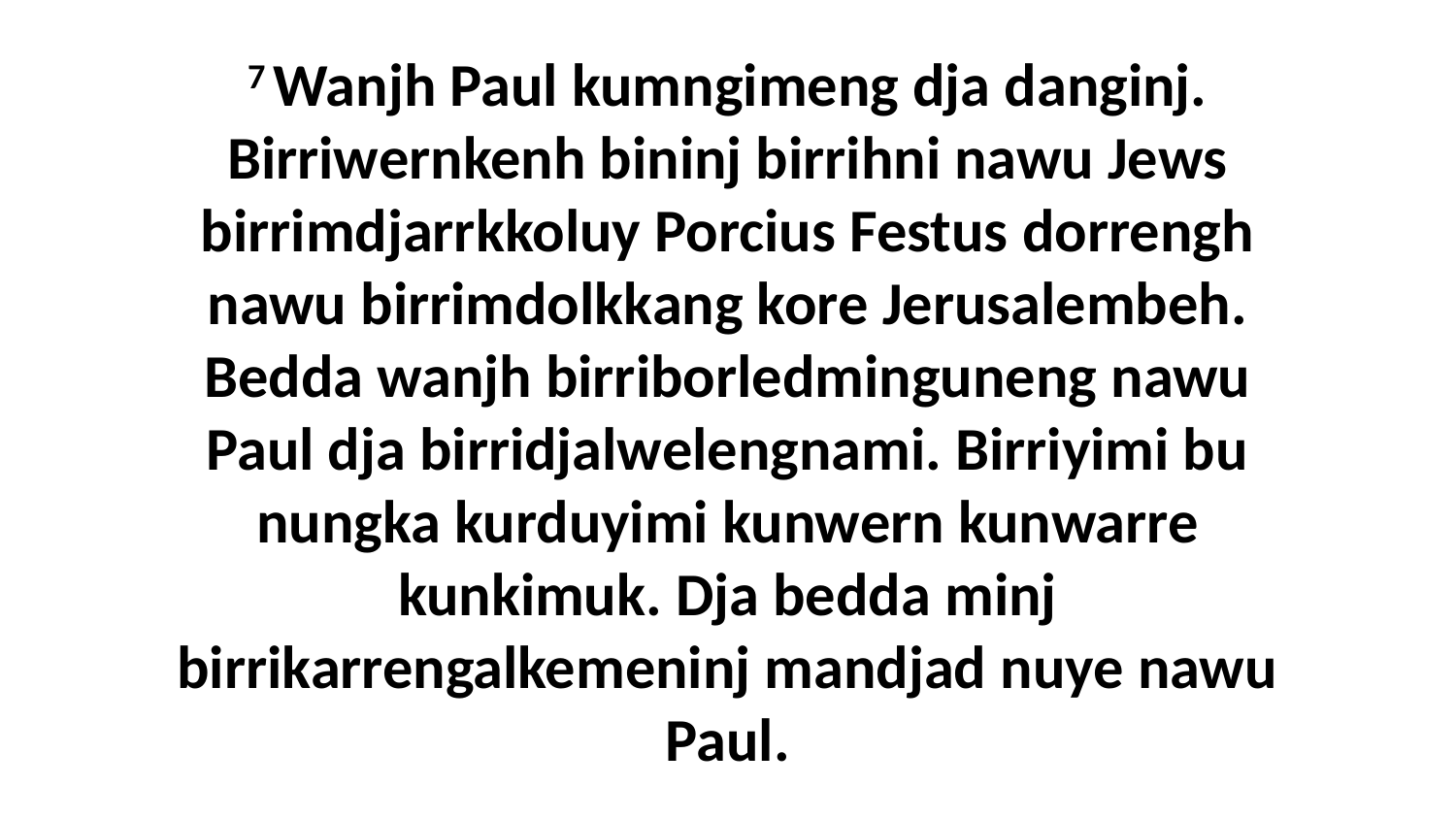

7 Wanjh Paul kumngimeng dja danginj. Birriwernkenh bininj birrihni nawu Jews birrimdjarrkkoluy Porcius Festus dorrengh nawu birrimdolkkang kore Jerusalembeh. Bedda wanjh birriborledminguneng nawu Paul dja birridjalwelengnami. Birriyimi bu nungka kurduyimi kunwern kunwarre kunkimuk. Dja bedda minj birrikarrengalkemeninj mandjad nuye nawu Paul.